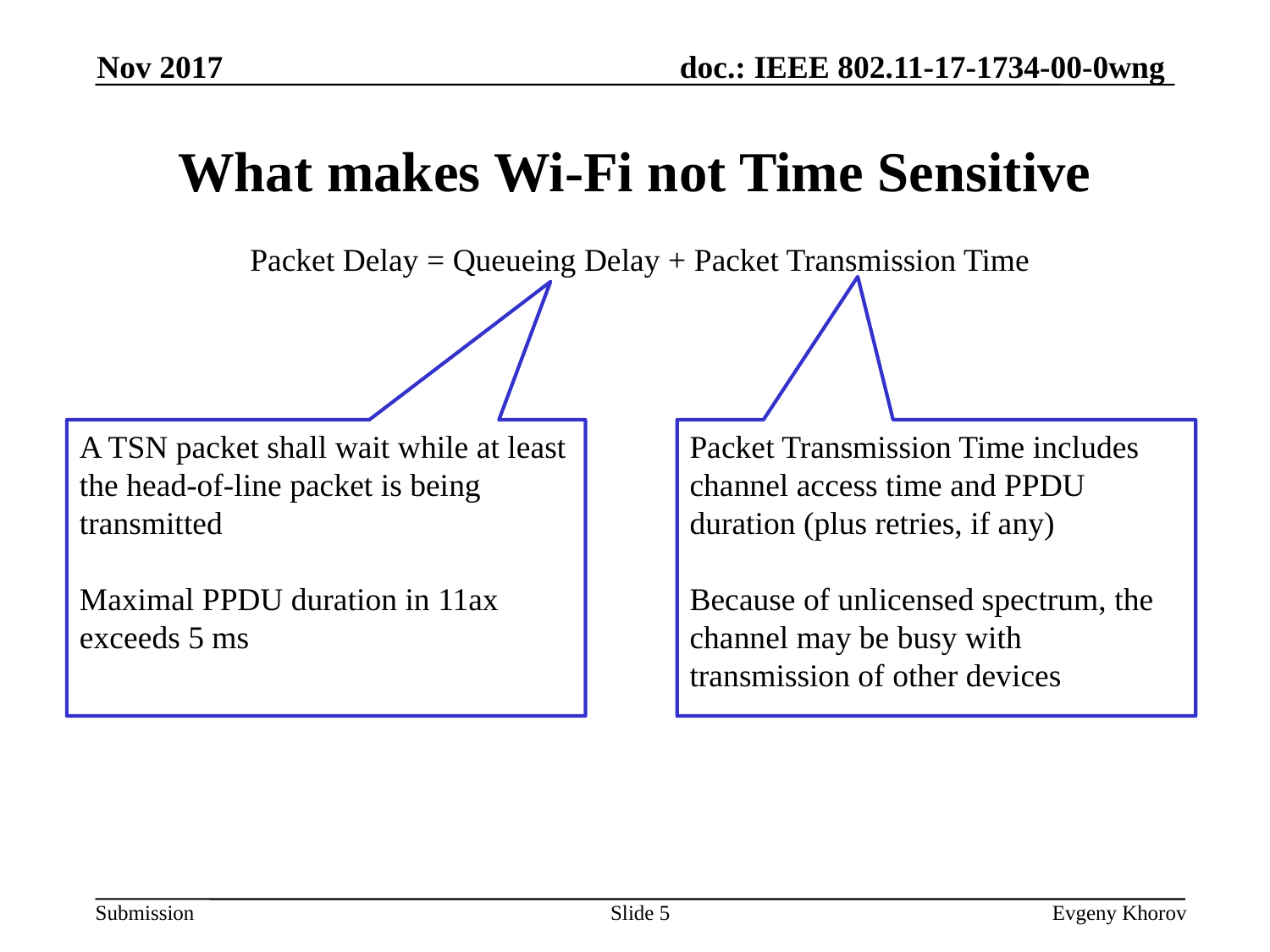

Nov 2017
# What makes Wi-Fi not Time Sensitive
Packet Delay = Queueing Delay + Packet Transmission Time

Packet Transmission Time includes channel access time and PPDU duration (plus retries, if any)

Because of unlicensed spectrum, the channel may be busy with transmission of other devices
A TSN packet shall wait while at least the head-of-line packet is being transmitted

Maximal PPDU duration in 11ax exceeds 5 ms
Slide 5
Evgeny Khorov